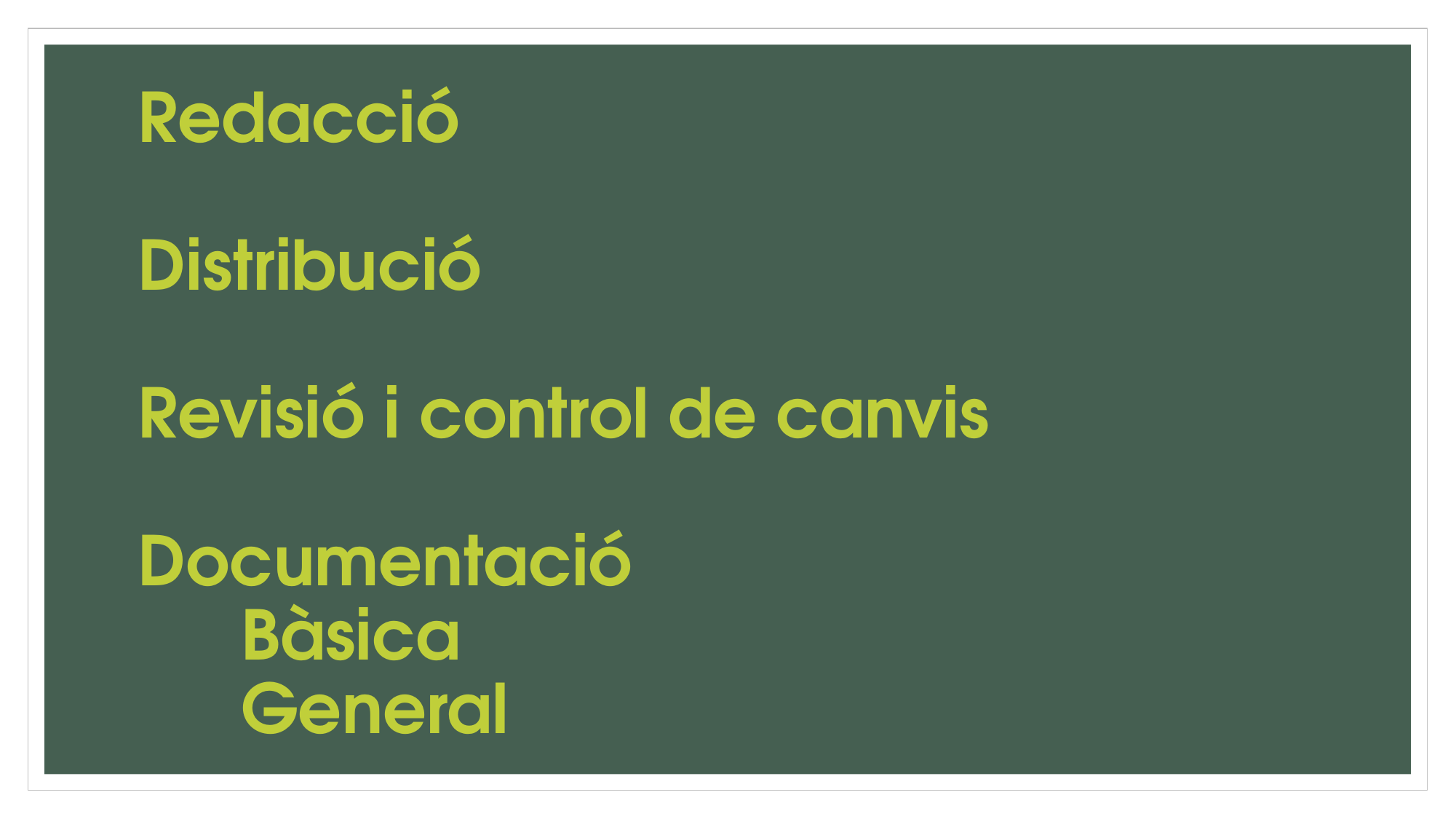

# Redacció Distribució Revisió i control de canvis Documentació Bàsica General